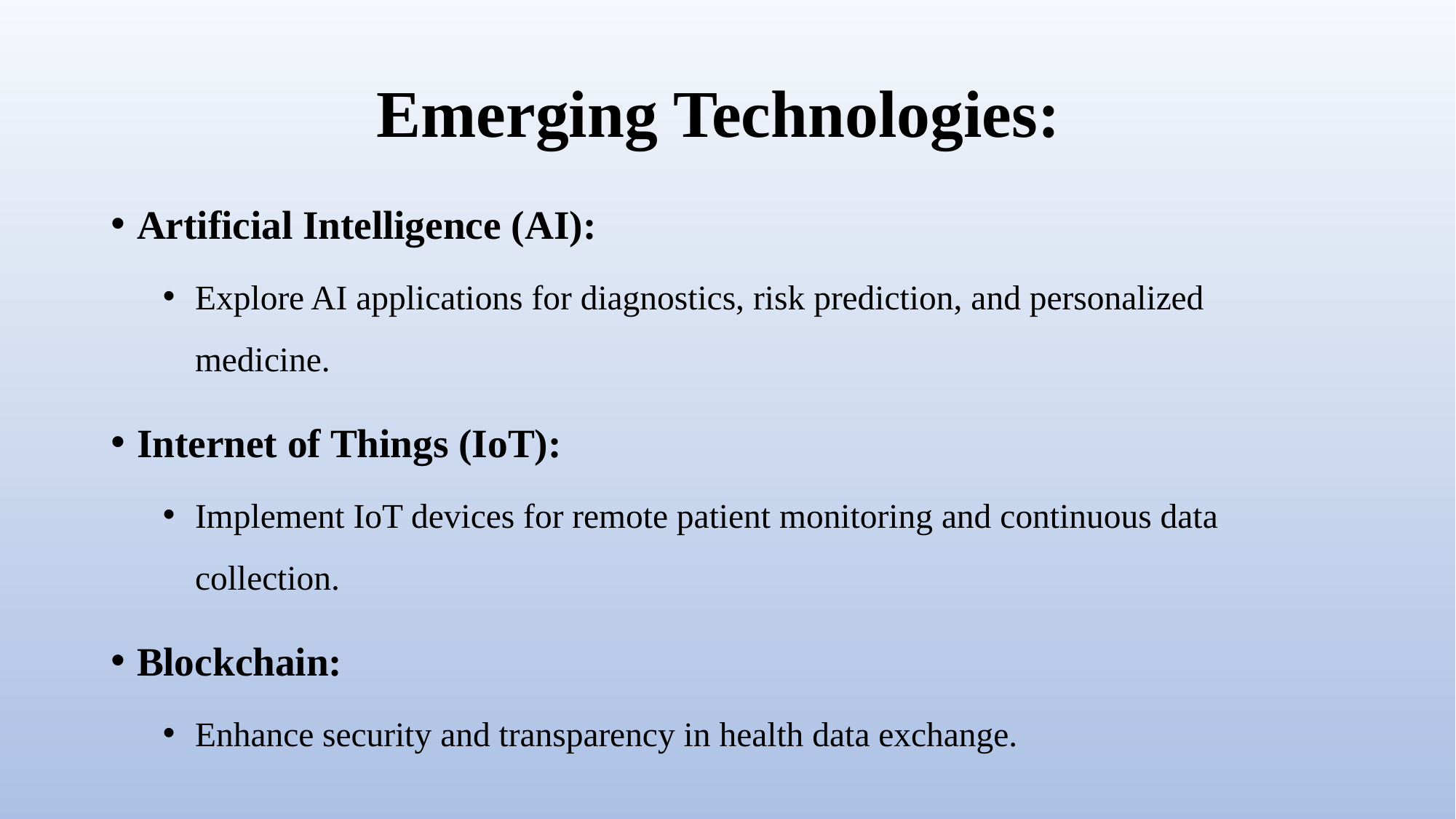

# Emerging Technologies:
Artificial Intelligence (AI):
Explore AI applications for diagnostics, risk prediction, and personalized medicine.
Internet of Things (IoT):
Implement IoT devices for remote patient monitoring and continuous data collection.
Blockchain:
Enhance security and transparency in health data exchange.